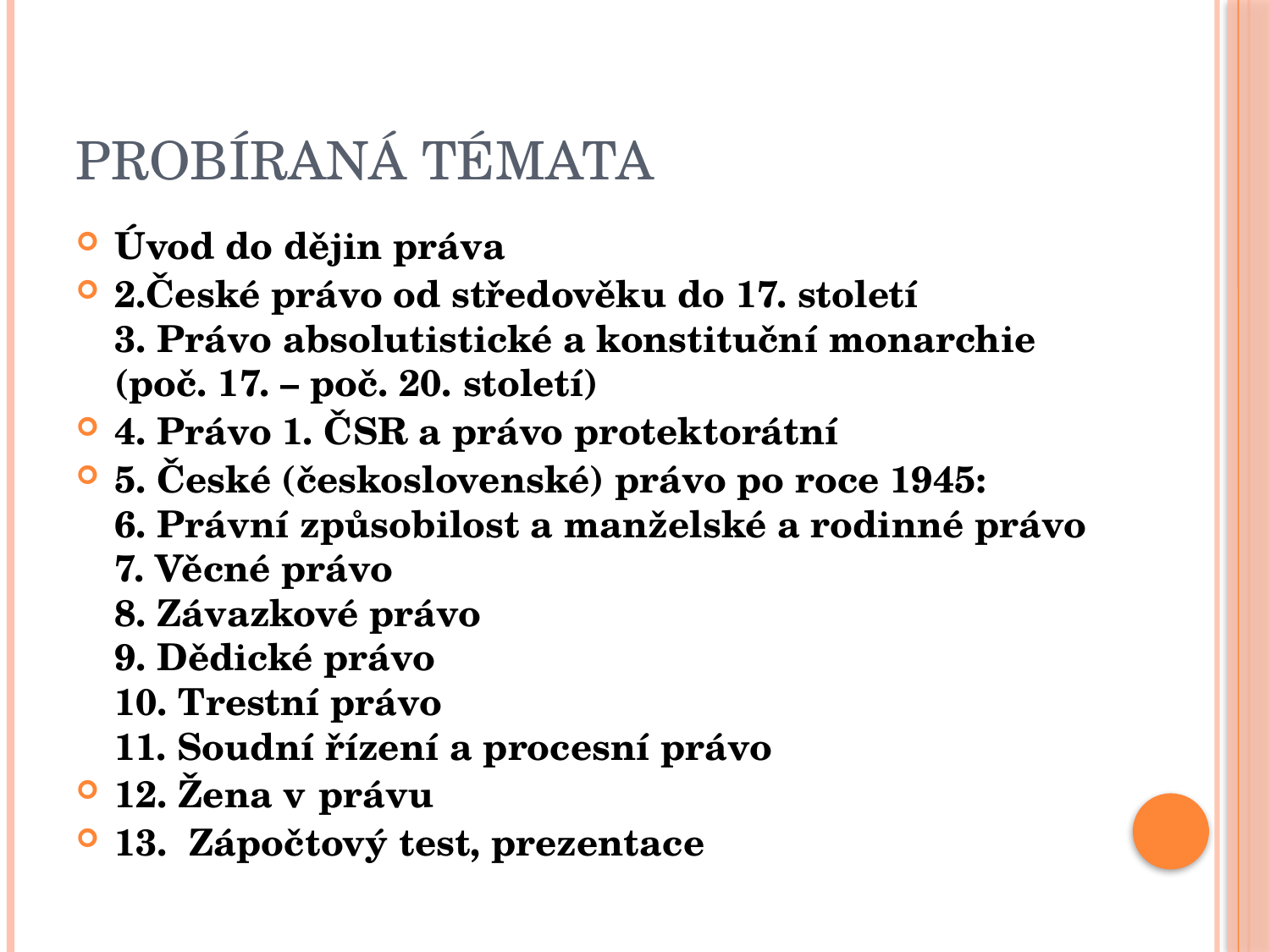

# Probíraná témata
Úvod do dějin práva
2.České právo od středověku do 17. století
3. Právo absolutistické a konstituční monarchie (poč. 17. – poč. 20. století)
4. Právo 1. ČSR a právo protektorátní
5. České (československé) právo po roce 1945:
6. Právní způsobilost a manželské a rodinné právo
7. Věcné právo
8. Závazkové právo
9. Dědické právo
10. Trestní právo
11. Soudní řízení a procesní právo
12. Žena v právu
13.  Zápočtový test, prezentace